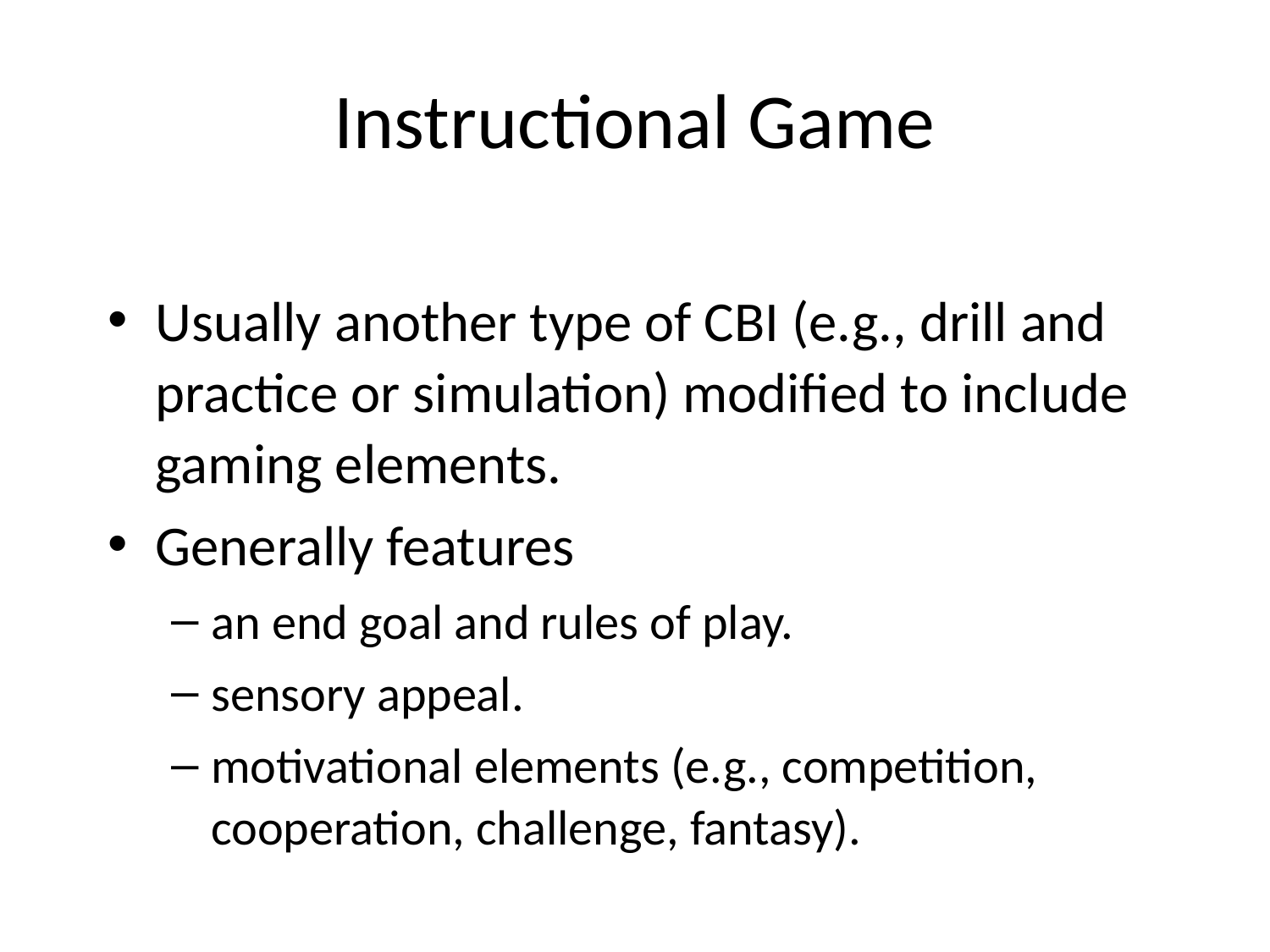

# Instructional Game
Usually another type of CBI (e.g., drill and practice or simulation) modified to include gaming elements.
Generally features
an end goal and rules of play.
sensory appeal.
motivational elements (e.g., competition, cooperation, challenge, fantasy).